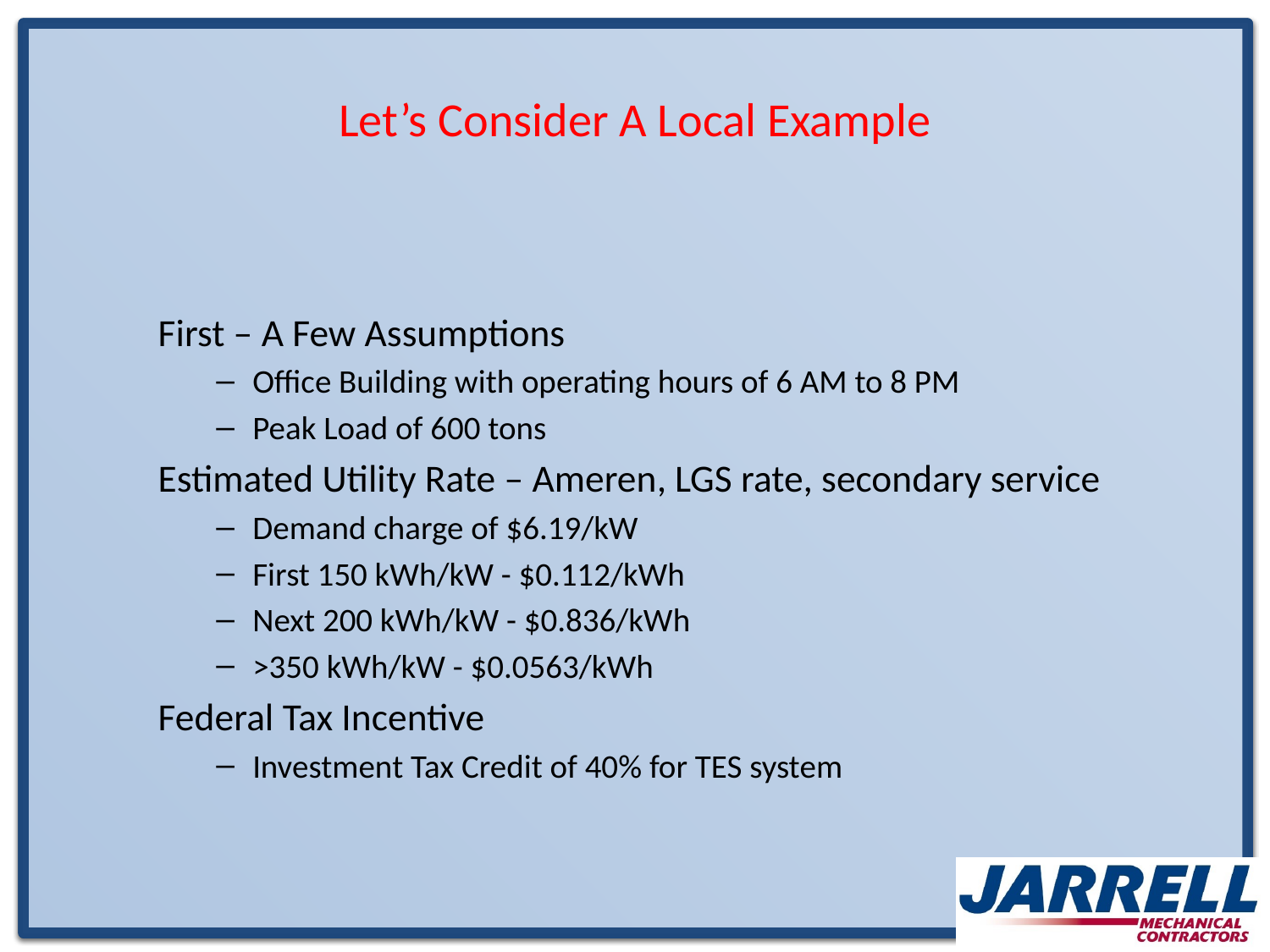

# Let’s Consider A Local Example
First – A Few Assumptions
Office Building with operating hours of 6 AM to 8 PM
Peak Load of 600 tons
Estimated Utility Rate – Ameren, LGS rate, secondary service
Demand charge of $6.19/kW
First 150 kWh/kW - $0.112/kWh
Next 200 kWh/kW - $0.836/kWh
>350 kWh/kW - $0.0563/kWh
Federal Tax Incentive
Investment Tax Credit of 40% for TES system